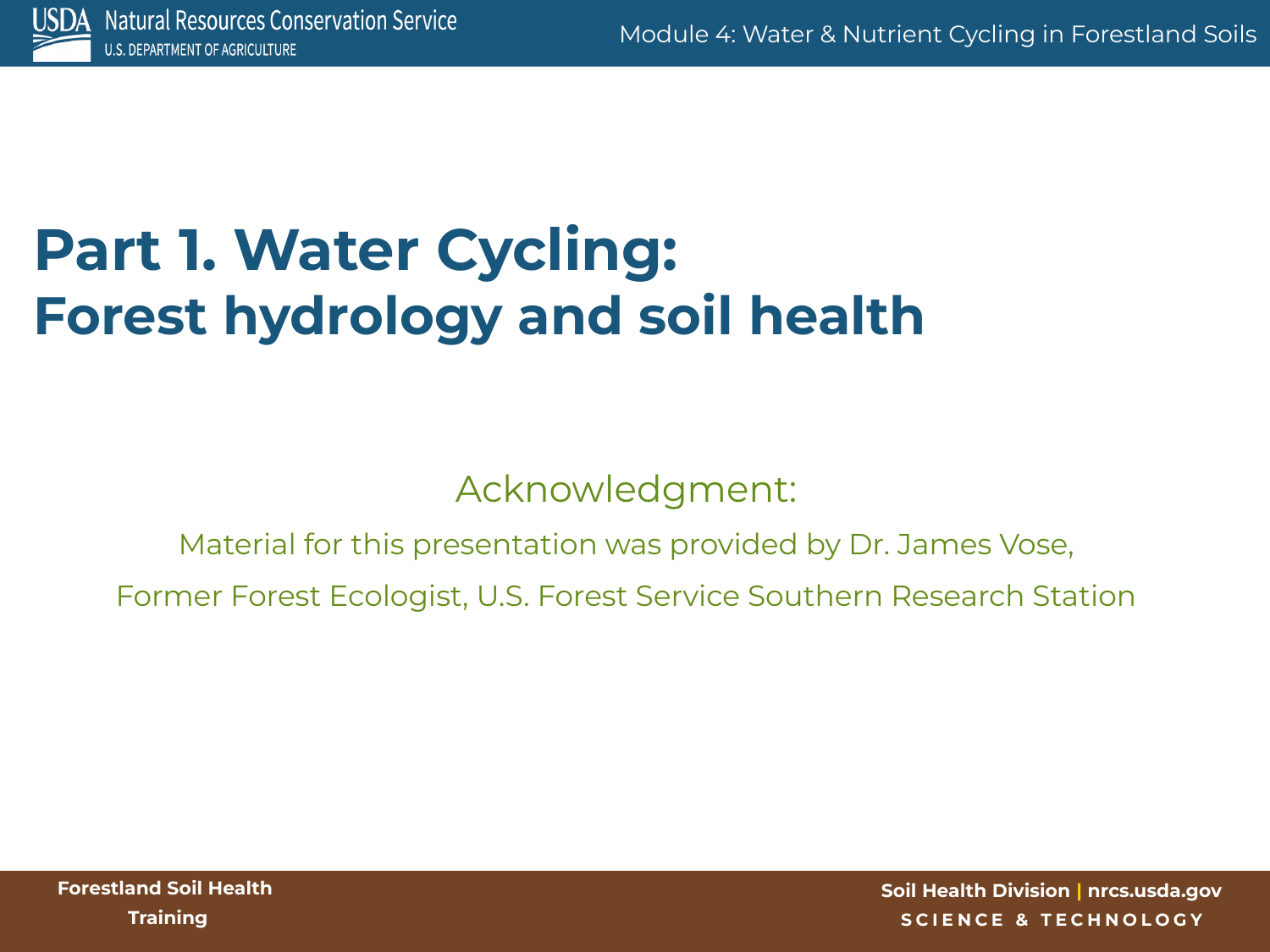

# Part 1. Water Cycling: Forest hydrology and soil health
Acknowledgment:
Material for this presentation was provided by Dr. James Vose,
Former Forest Ecologist, U.S. Forest Service Southern Research Station